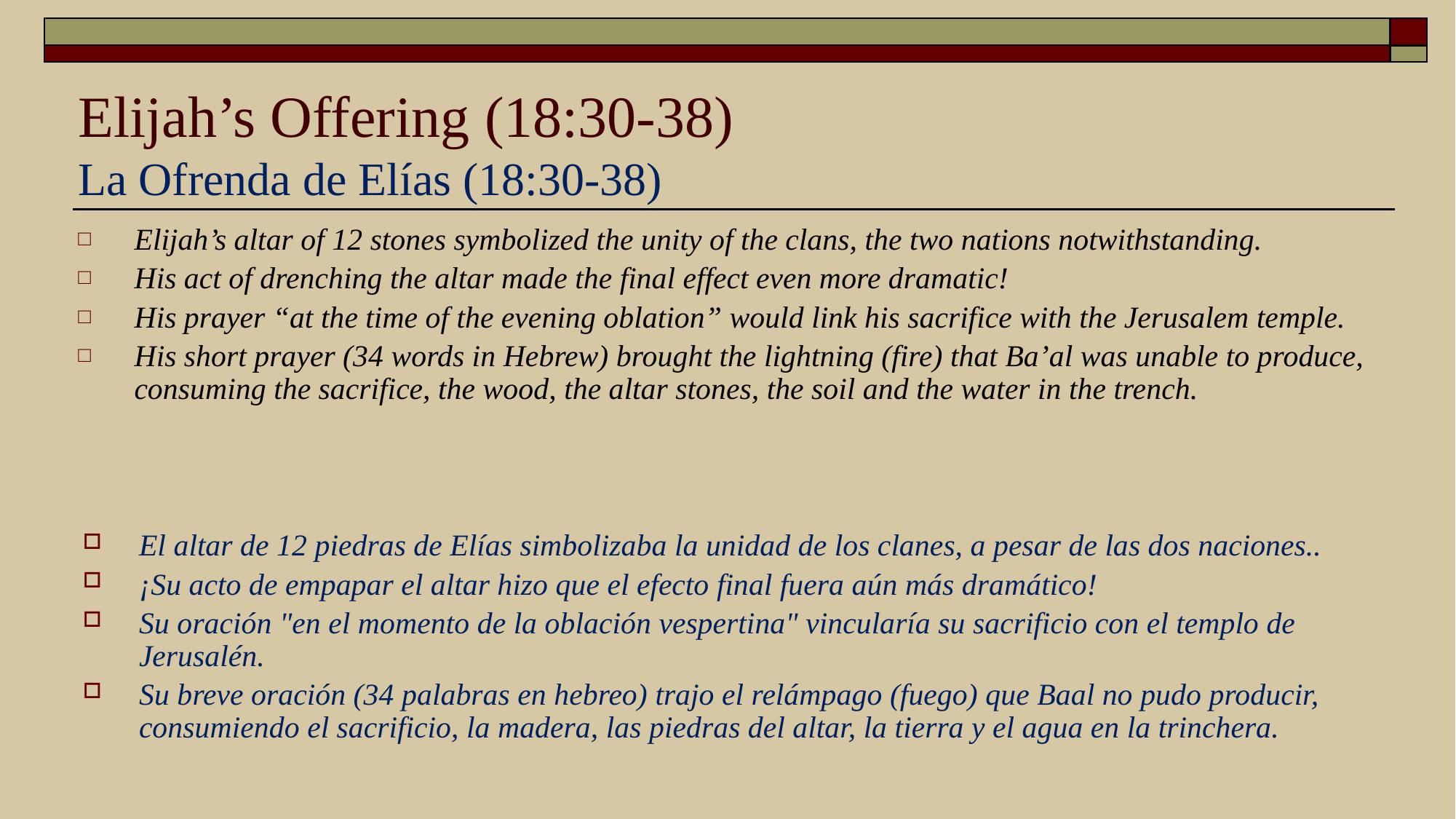

# Elijah’s Offering (18:30-38) La Ofrenda de Elías (18:30-38)
Elijah’s altar of 12 stones symbolized the unity of the clans, the two nations notwithstanding.
His act of drenching the altar made the final effect even more dramatic!
His prayer “at the time of the evening oblation” would link his sacrifice with the Jerusalem temple.
His short prayer (34 words in Hebrew) brought the lightning (fire) that Ba’al was unable to produce, consuming the sacrifice, the wood, the altar stones, the soil and the water in the trench.
El altar de 12 piedras de Elías simbolizaba la unidad de los clanes, a pesar de las dos naciones..
¡Su acto de empapar el altar hizo que el efecto final fuera aún más dramático!
Su oración "en el momento de la oblación vespertina" vincularía su sacrificio con el templo de Jerusalén.
Su breve oración (34 palabras en hebreo) trajo el relámpago (fuego) que Baal no pudo producir, consumiendo el sacrificio, la madera, las piedras del altar, la tierra y el agua en la trinchera.